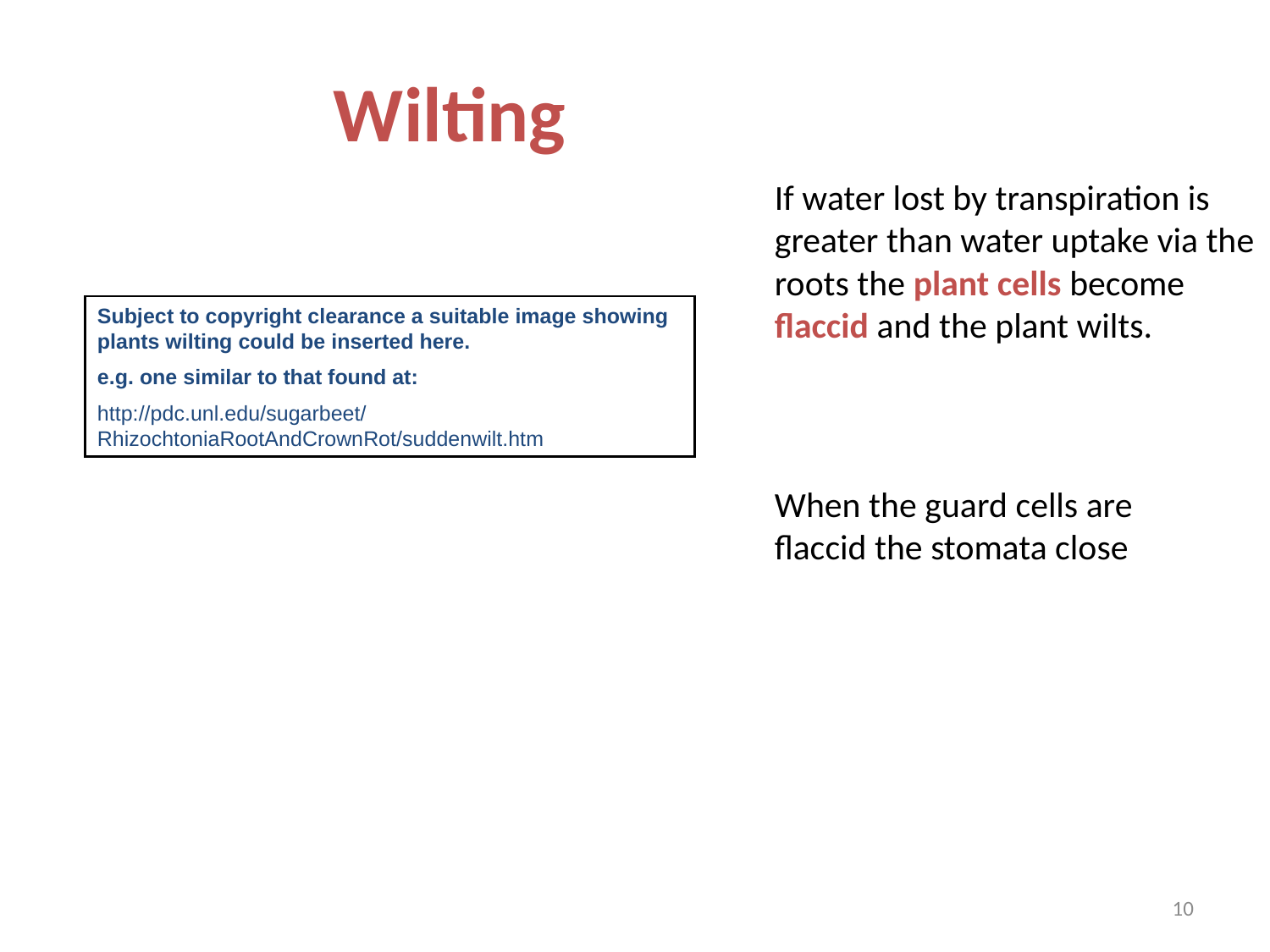

# Wilting
If water lost by transpiration is greater than water uptake via the roots the plant cells become flaccid and the plant wilts.
Subject to copyright clearance a suitable image showing plants wilting could be inserted here.
e.g. one similar to that found at:
http://pdc.unl.edu/sugarbeet/RhizochtoniaRootAndCrownRot/suddenwilt.htm
When the guard cells are flaccid the stomata close
10